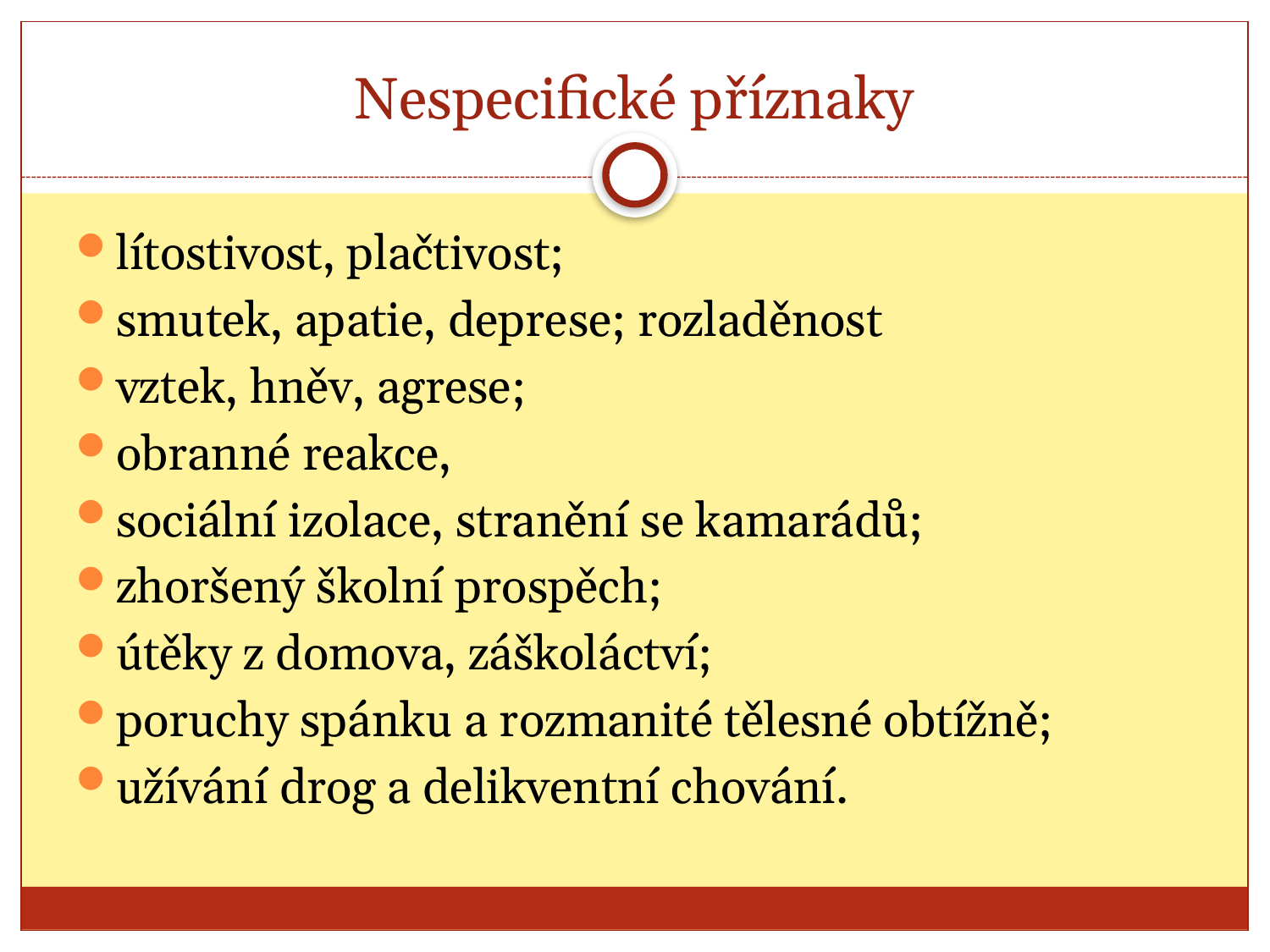

# Nespecifické příznaky
lítostivost, plačtivost;
smutek, apatie, deprese; rozladěnost
vztek, hněv, agrese;
obranné reakce,
sociální izolace, stranění se kamarádů;
zhoršený školní prospěch;
útěky z domova, záškoláctví;
poruchy spánku a rozmanité tělesné obtížně;
užívání drog a delikventní chování.